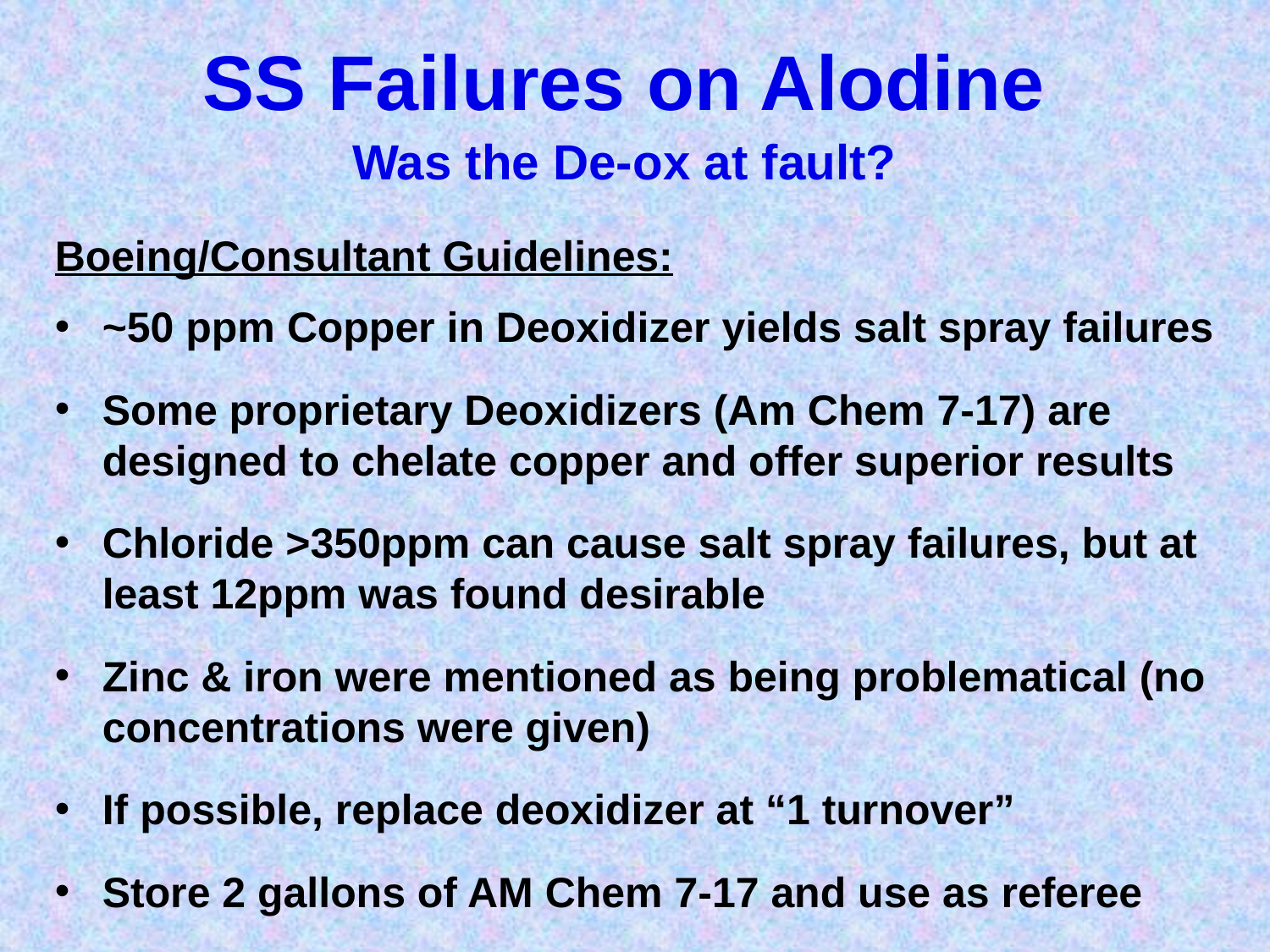

# SS Failures on Alodine
Was the De-ox at fault?

Boeing/Consultant Guidelines:
~50 ppm Copper in Deoxidizer yields salt spray failures
Some proprietary Deoxidizers (Am Chem 7-17) are designed to chelate copper and offer superior results
Chloride >350ppm can cause salt spray failures, but at least 12ppm was found desirable
Zinc & iron were mentioned as being problematical (no concentrations were given)
If possible, replace deoxidizer at “1 turnover”
Store 2 gallons of AM Chem 7-17 and use as referee